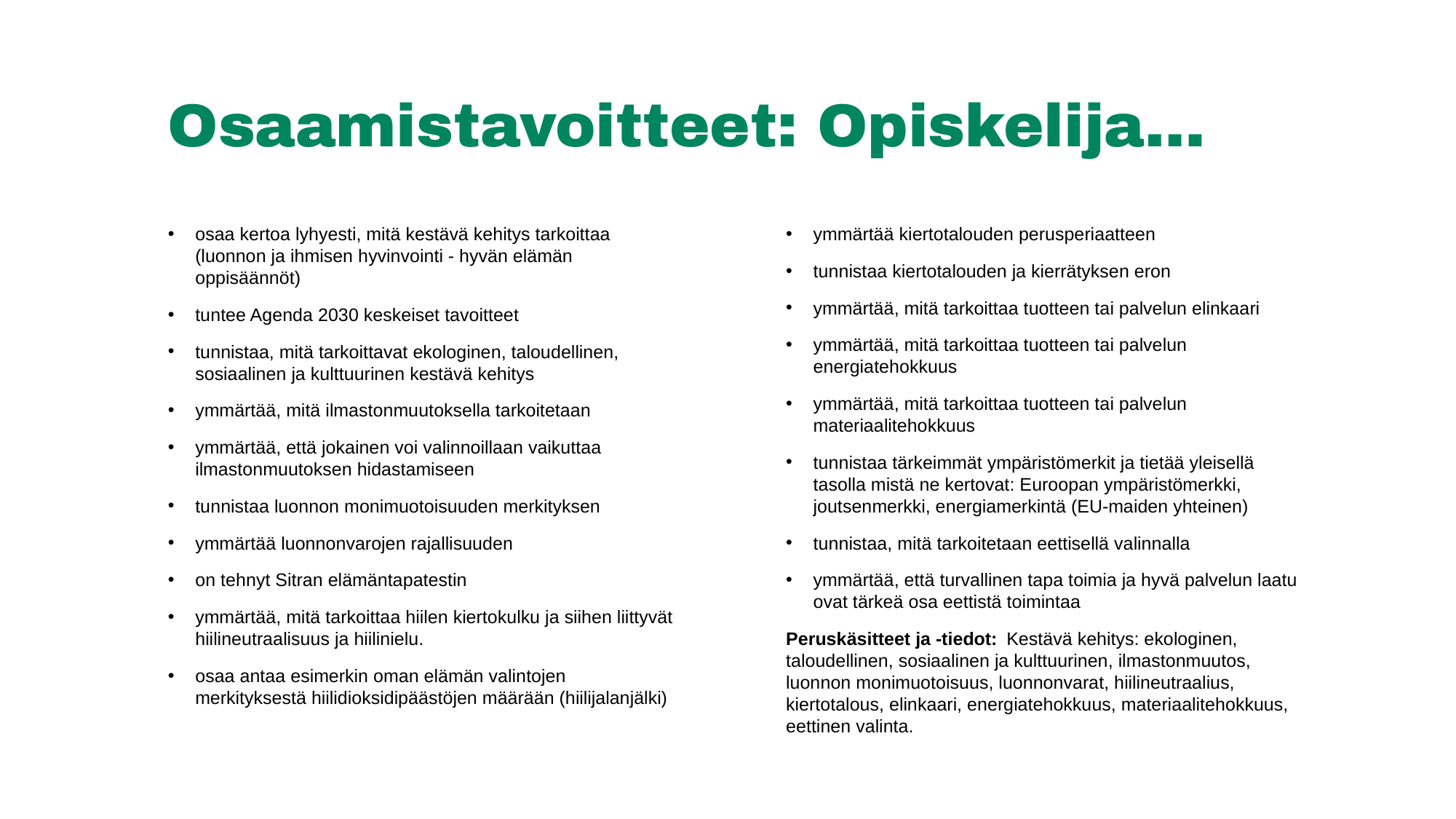

# Osaamistavoitteet: Opiskelija…
osaa kertoa lyhyesti, mitä kestävä kehitys tarkoittaa (luonnon ja ihmisen hyvinvointi - hyvän elämän oppisäännöt)
tuntee Agenda 2030 keskeiset tavoitteet
tunnistaa, mitä tarkoittavat ekologinen, taloudellinen, sosiaalinen ja kulttuurinen kestävä kehitys
ymmärtää, mitä ilmastonmuutoksella tarkoitetaan
ymmärtää, että jokainen voi valinnoillaan vaikuttaa ilmastonmuutoksen hidastamiseen
tunnistaa luonnon monimuotoisuuden merkityksen
ymmärtää luonnonvarojen rajallisuuden
on tehnyt Sitran elämäntapatestin
ymmärtää, mitä tarkoittaa hiilen kiertokulku ja siihen liittyvät hiilineutraalisuus ja hiilinielu.
osaa antaa esimerkin oman elämän valintojen merkityksestä hiilidioksidipäästöjen määrään (hiilijalanjälki)
ymmärtää kiertotalouden perusperiaatteen
tunnistaa kiertotalouden ja kierrätyksen eron
ymmärtää, mitä tarkoittaa tuotteen tai palvelun elinkaari
ymmärtää, mitä tarkoittaa tuotteen tai palvelun energiatehokkuus
ymmärtää, mitä tarkoittaa tuotteen tai palvelun materiaalitehokkuus
tunnistaa tärkeimmät ympäristömerkit ja tietää yleisellä tasolla mistä ne kertovat: Euroopan ympäristömerkki, joutsenmerkki, energiamerkintä (EU-maiden yhteinen)
tunnistaa, mitä tarkoitetaan eettisellä valinnalla
ymmärtää, että turvallinen tapa toimia ja hyvä palvelun laatu ovat tärkeä osa eettistä toimintaa
Peruskäsitteet ja -tiedot:  Kestävä kehitys: ekologinen, taloudellinen, sosiaalinen ja kulttuurinen, ilmastonmuutos, luonnon monimuotoisuus, luonnonvarat, hiilineutraalius, kiertotalous, elinkaari, energiatehokkuus, materiaalitehokkuus, eettinen valinta.